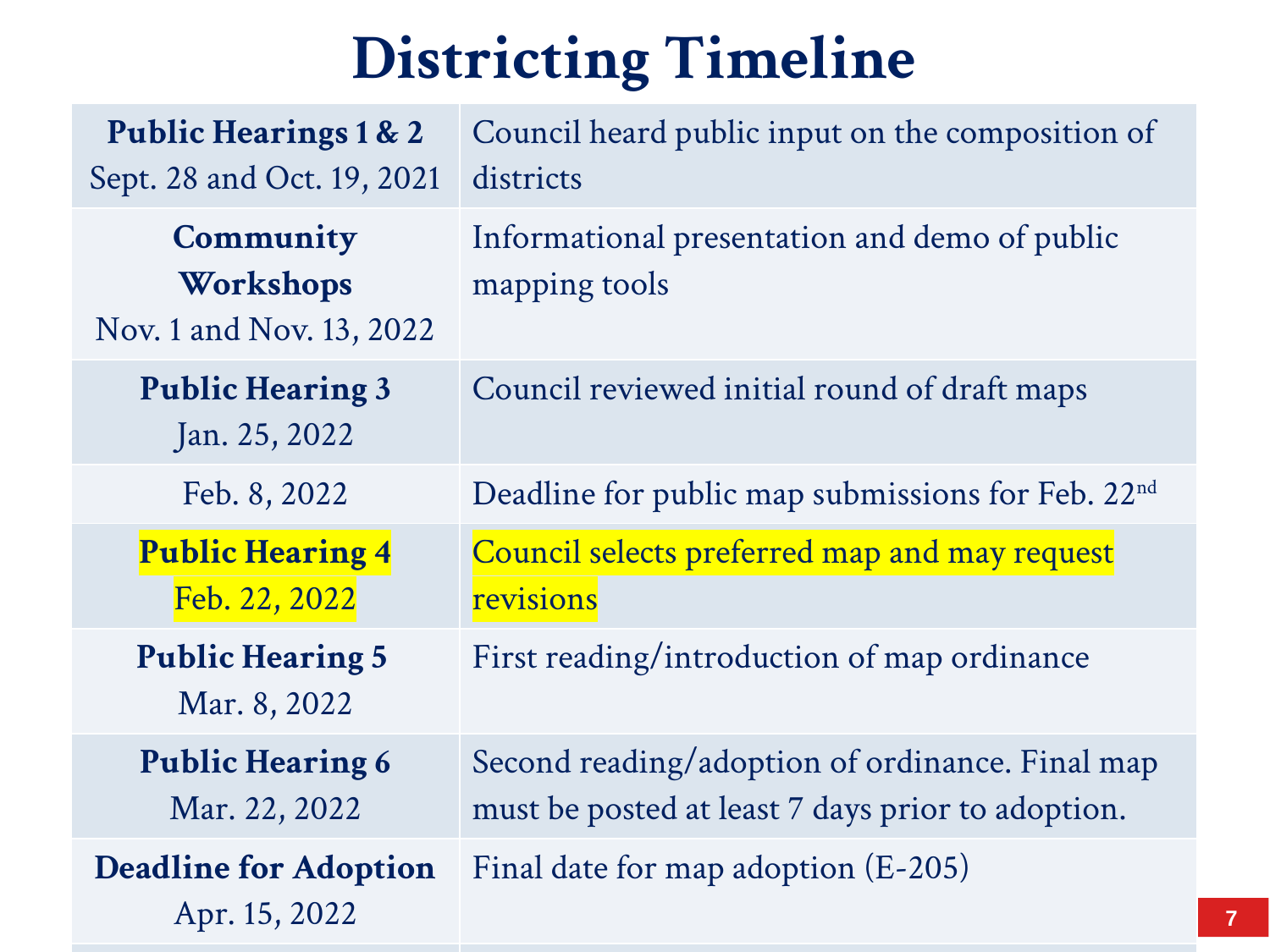

Districting Timeline
| Public Hearings 1 & 2 Sept. 28 and Oct. 19, 2021 | Council heard public input on the composition of districts |
| --- | --- |
| Community Workshops Nov. 1 and Nov. 13, 2022 | Informational presentation and demo of public mapping tools |
| Public Hearing 3 Jan. 25, 2022 | Council reviewed initial round of draft maps |
| Feb. 8, 2022 | Deadline for public map submissions for Feb. 22nd |
| Public Hearing 4 Feb. 22, 2022 | Council selects preferred map and may request revisions |
| Public Hearing 5 Mar. 8, 2022 | First reading/introduction of map ordinance |
| Public Hearing 6 Mar. 22, 2022 | Second reading/adoption of ordinance. Final map must be posted at least 7 days prior to adoption. |
| Deadline for Adoption Apr. 15, 2022 | Final date for map adoption (E-205) |
| County Deadline May 12, 2022 | Final date for map submission to the County Registrar of Voters |

7